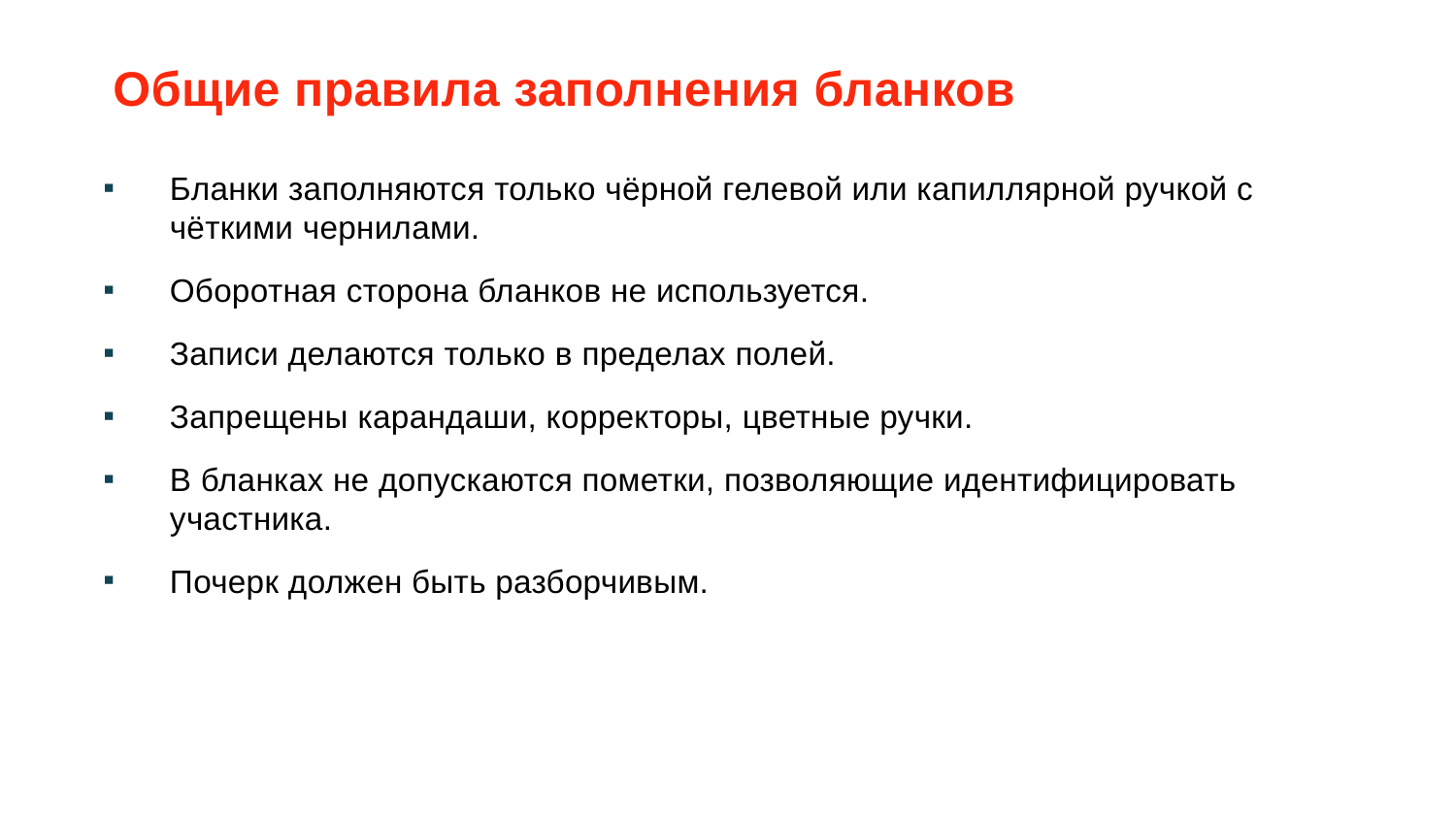

# Общие правила заполнения бланков

Бланки заполняются только чёрной гелевой или капиллярной ручкой с чёткими чернилами.
Оборотная сторона бланков не используется.
Записи делаются только в пределах полей.
Запрещены карандаши, корректоры, цветные ручки.
В бланках не допускаются пометки, позволяющие идентифицировать участника.
Почерк должен быть разборчивым.